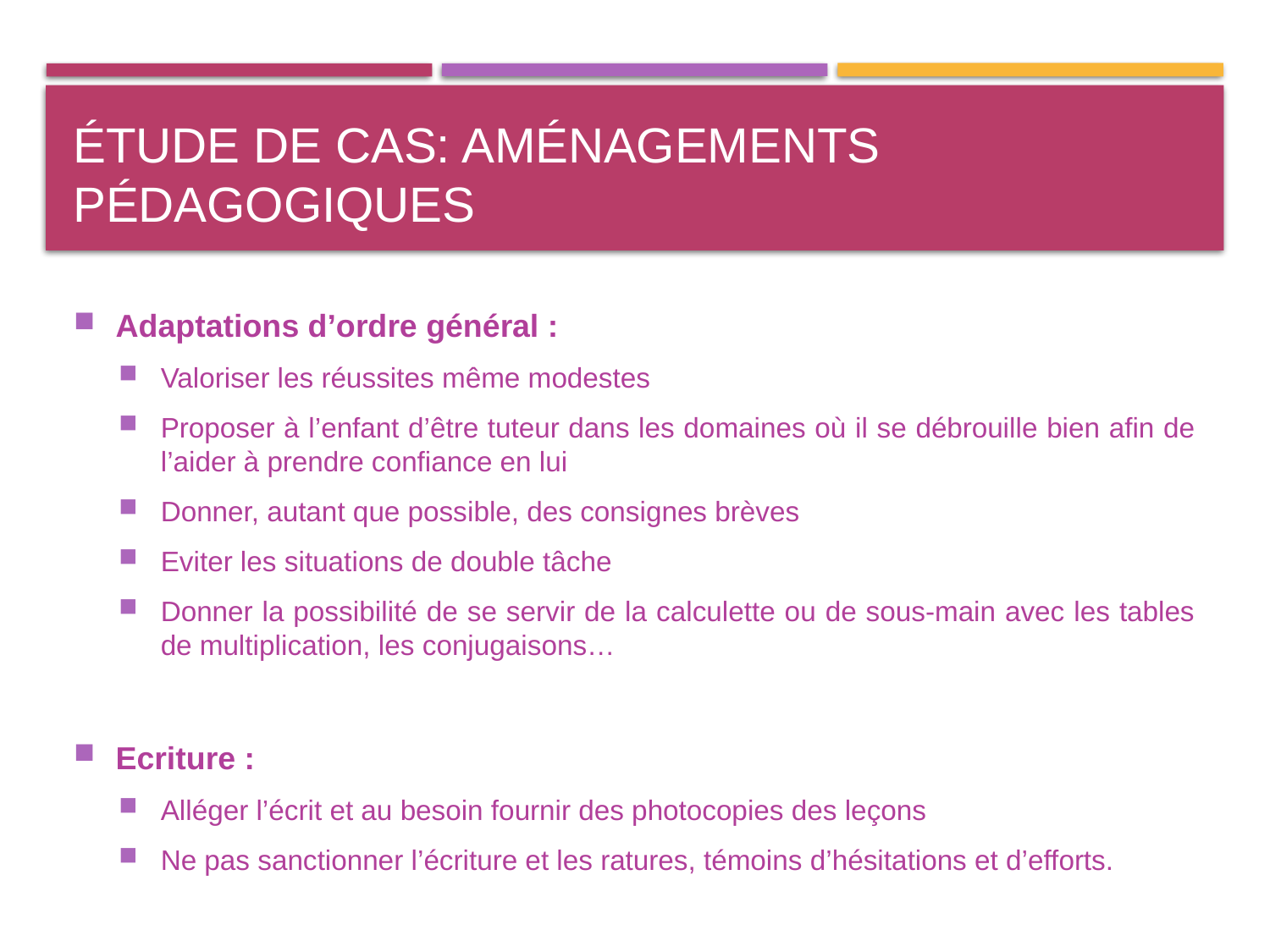

# Étude de cas: aménagements pédagogiques
Adaptations d’ordre général :
Valoriser les réussites même modestes
Proposer à l’enfant d’être tuteur dans les domaines où il se débrouille bien afin de l’aider à prendre confiance en lui
Donner, autant que possible, des consignes brèves
Eviter les situations de double tâche
Donner la possibilité de se servir de la calculette ou de sous-main avec les tables de multiplication, les conjugaisons…

Ecriture :
Alléger l’écrit et au besoin fournir des photocopies des leçons
Ne pas sanctionner l’écriture et les ratures, témoins d’hésitations et d’efforts.